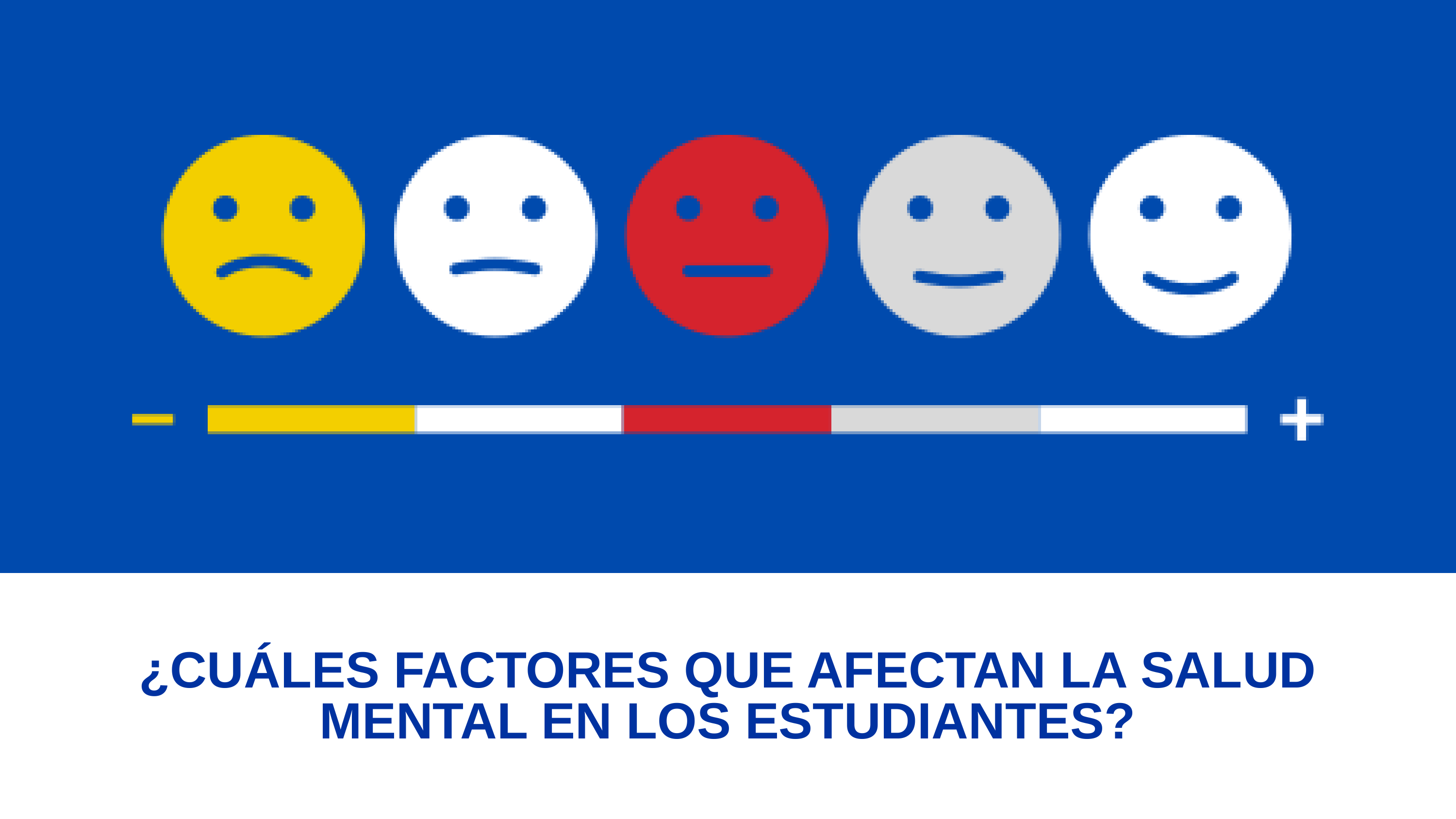

¿CUÁLES FACTORES QUE AFECTAN LA SALUD MENTAL EN LOS ESTUDIANTES?